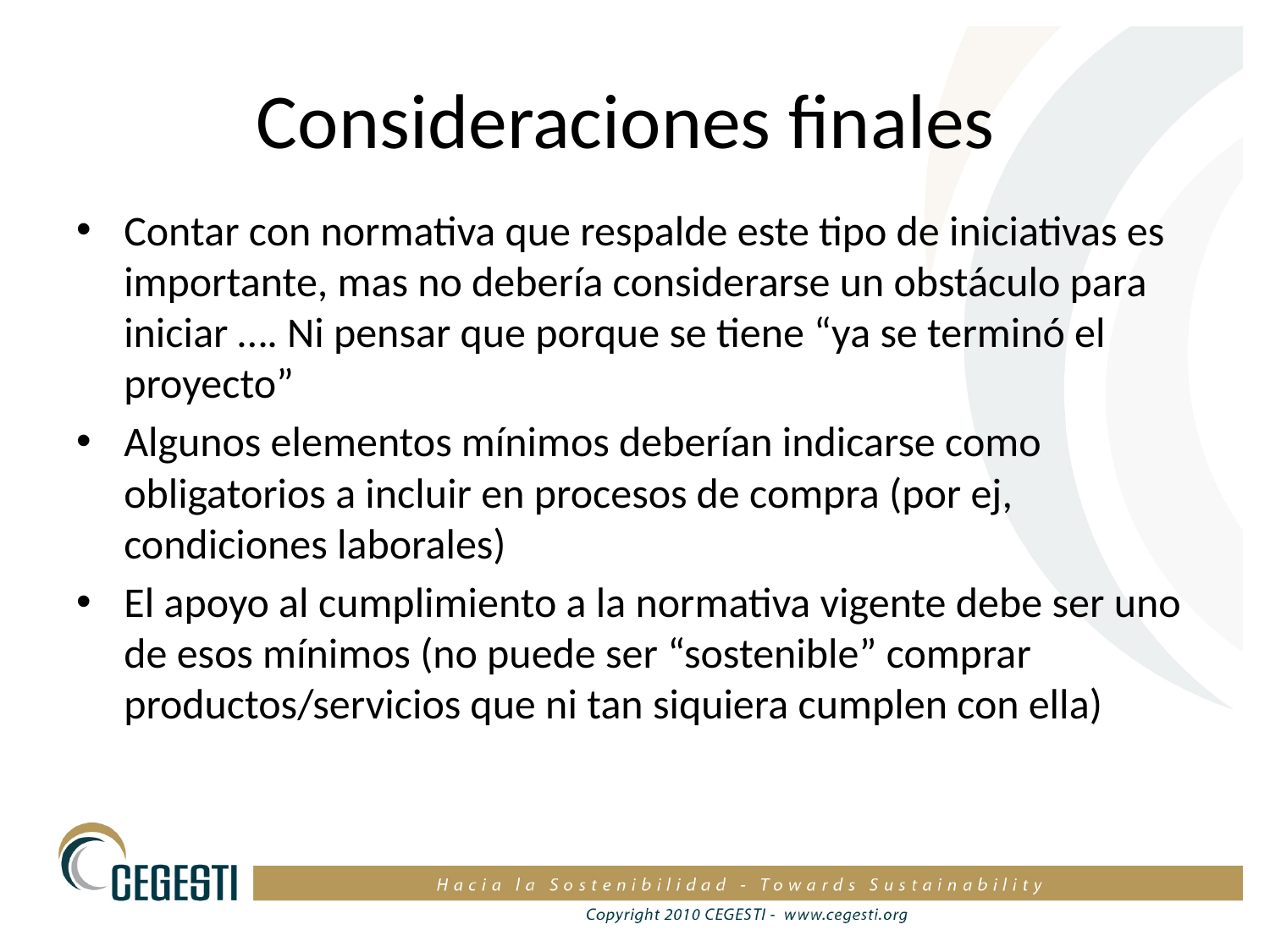

# Consideraciones finales
Contar con normativa que respalde este tipo de iniciativas es importante, mas no debería considerarse un obstáculo para iniciar …. Ni pensar que porque se tiene “ya se terminó el proyecto”
Algunos elementos mínimos deberían indicarse como obligatorios a incluir en procesos de compra (por ej, condiciones laborales)
El apoyo al cumplimiento a la normativa vigente debe ser uno de esos mínimos (no puede ser “sostenible” comprar productos/servicios que ni tan siquiera cumplen con ella)